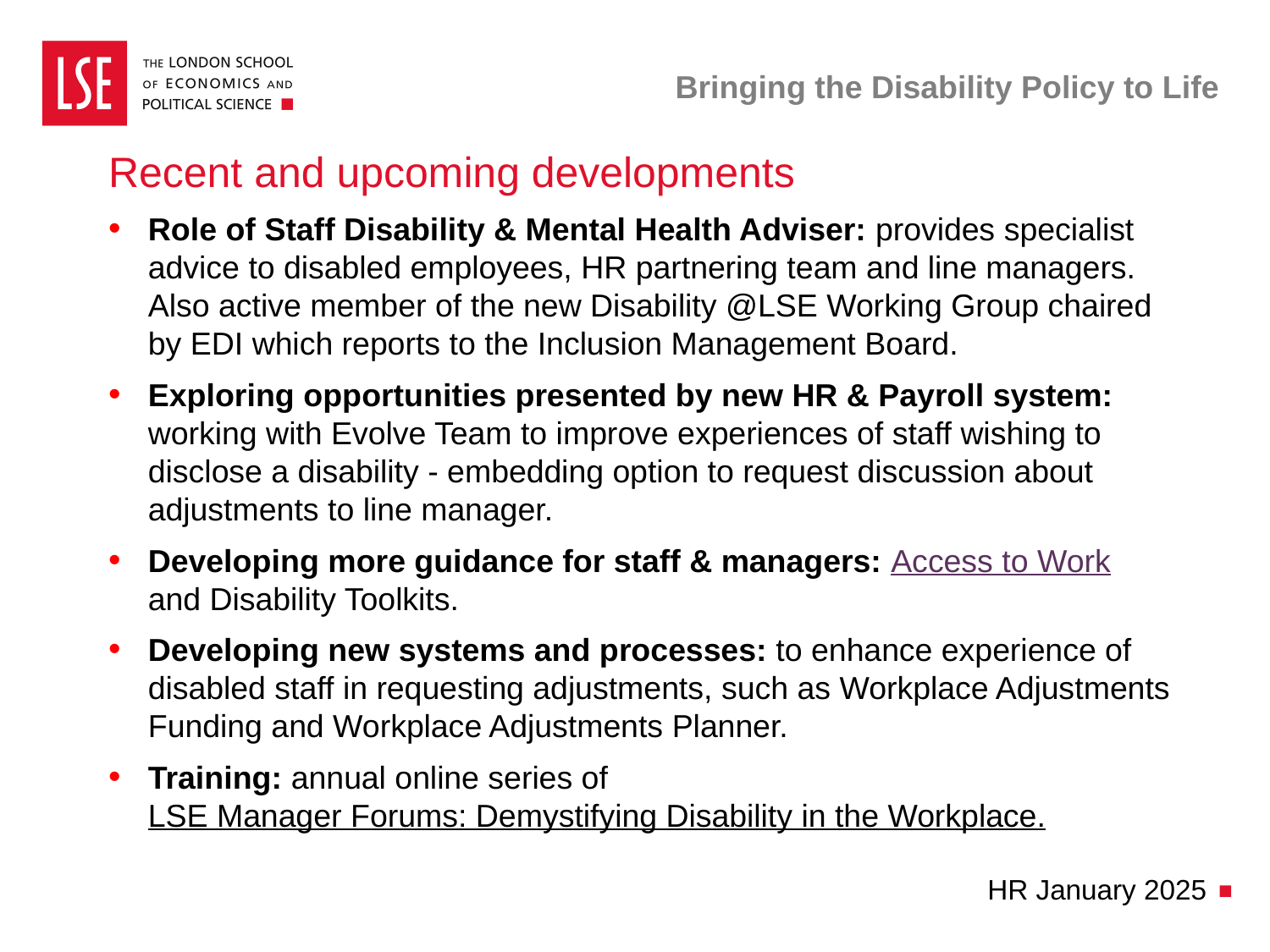

# Bringing the Disability Policy to Life
Recent and upcoming developments
Role of Staff Disability & Mental Health Adviser: provides specialist advice to disabled employees, HR partnering team and line managers. Also active member of the new Disability @LSE Working Group chaired by EDI which reports to the Inclusion Management Board.
Exploring opportunities presented by new HR & Payroll system: working with Evolve Team to improve experiences of staff wishing to disclose a disability - embedding option to request discussion about adjustments to line manager.
Developing more guidance for staff & managers: Access to Work and Disability Toolkits.
Developing new systems and processes: to enhance experience of disabled staff in requesting adjustments, such as Workplace Adjustments Funding and Workplace Adjustments Planner.
Training: annual online series of LSE Manager Forums: Demystifying Disability in the Workplace.

HR January 2025